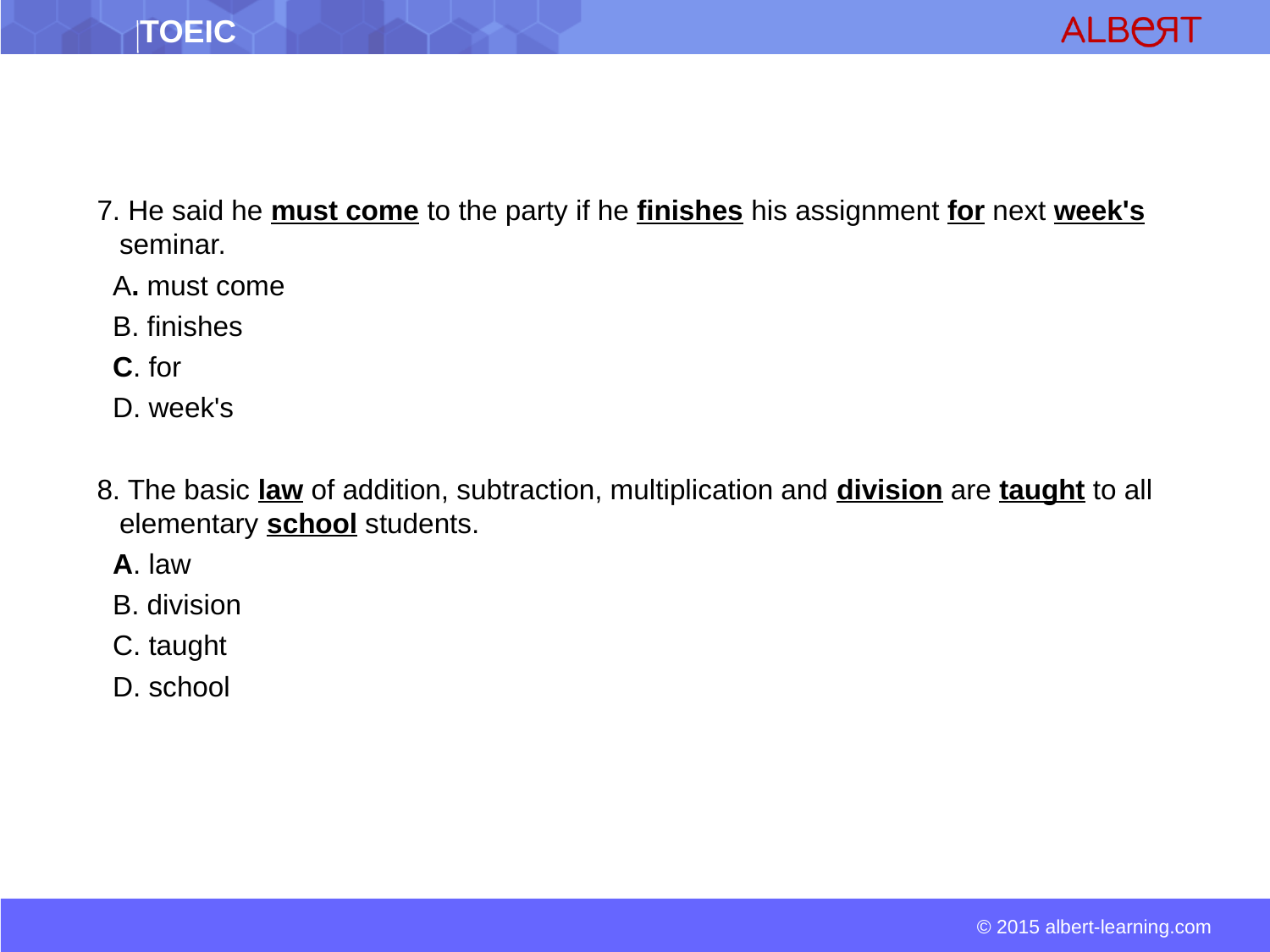

7. He said he must come to the party if he finishes his assignment for next week's seminar.
  A. must come
  B. finishes
  C. for
  D. week's

8. The basic law of addition, subtraction, multiplication and division are taught to all elementary school students.
  A. law
  B. division
  C. taught
  D. school